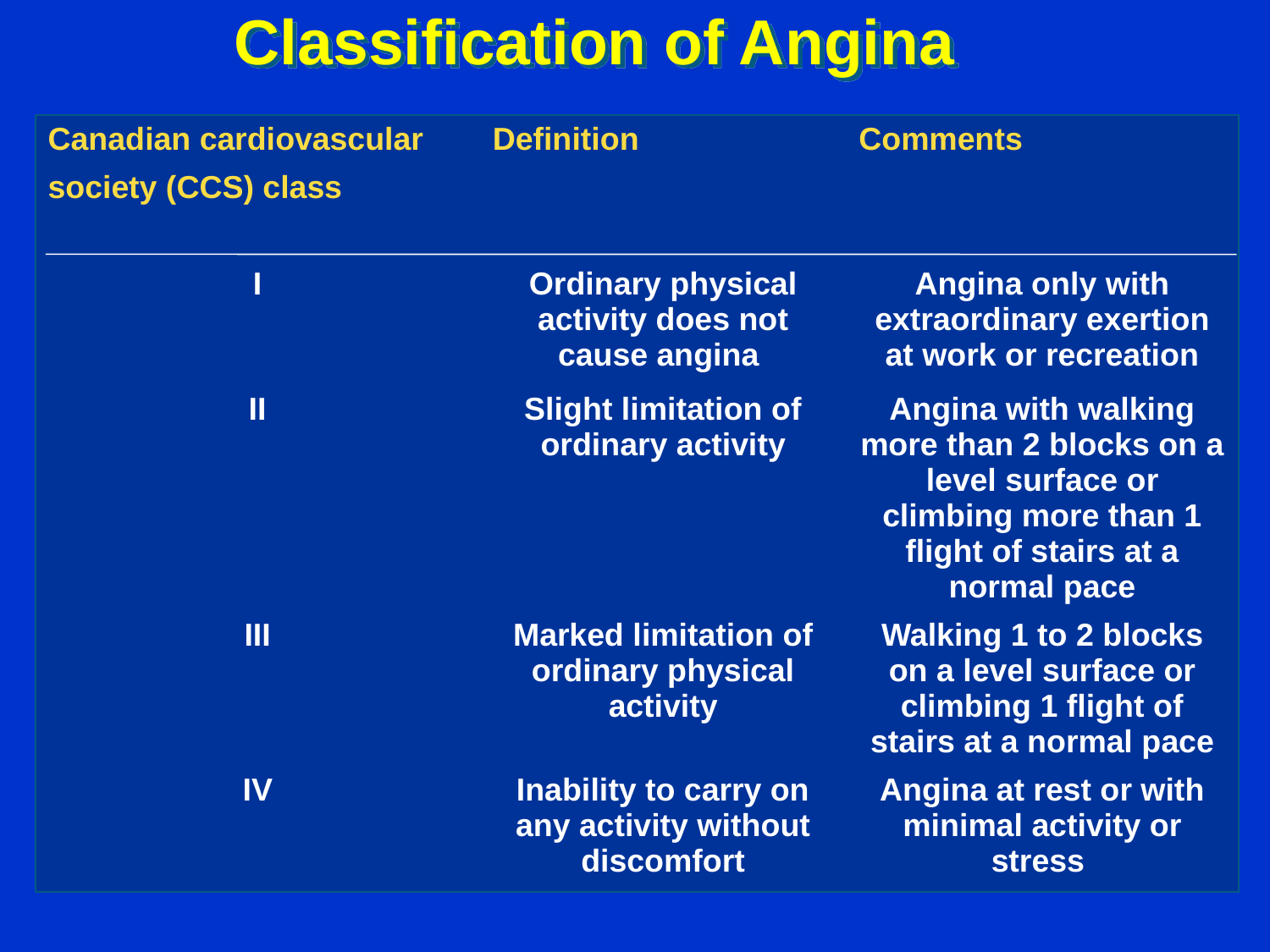

Classification of Angina
| Canadian cardiovascular society (CCS) class | Definition | Comments |
| --- | --- | --- |
| I | Ordinary physical activity does not cause angina | Angina only with extraordinary exertion at work or recreation |
| II | Slight limitation of ordinary activity | Angina with walking more than 2 blocks on a level surface or climbing more than 1 flight of stairs at a normal pace |
| III | Marked limitation of ordinary physical activity | Walking 1 to 2 blocks on a level surface or climbing 1 flight of stairs at a normal pace |
| IV | Inability to carry on any activity without discomfort | Angina at rest or with minimal activity or stress |